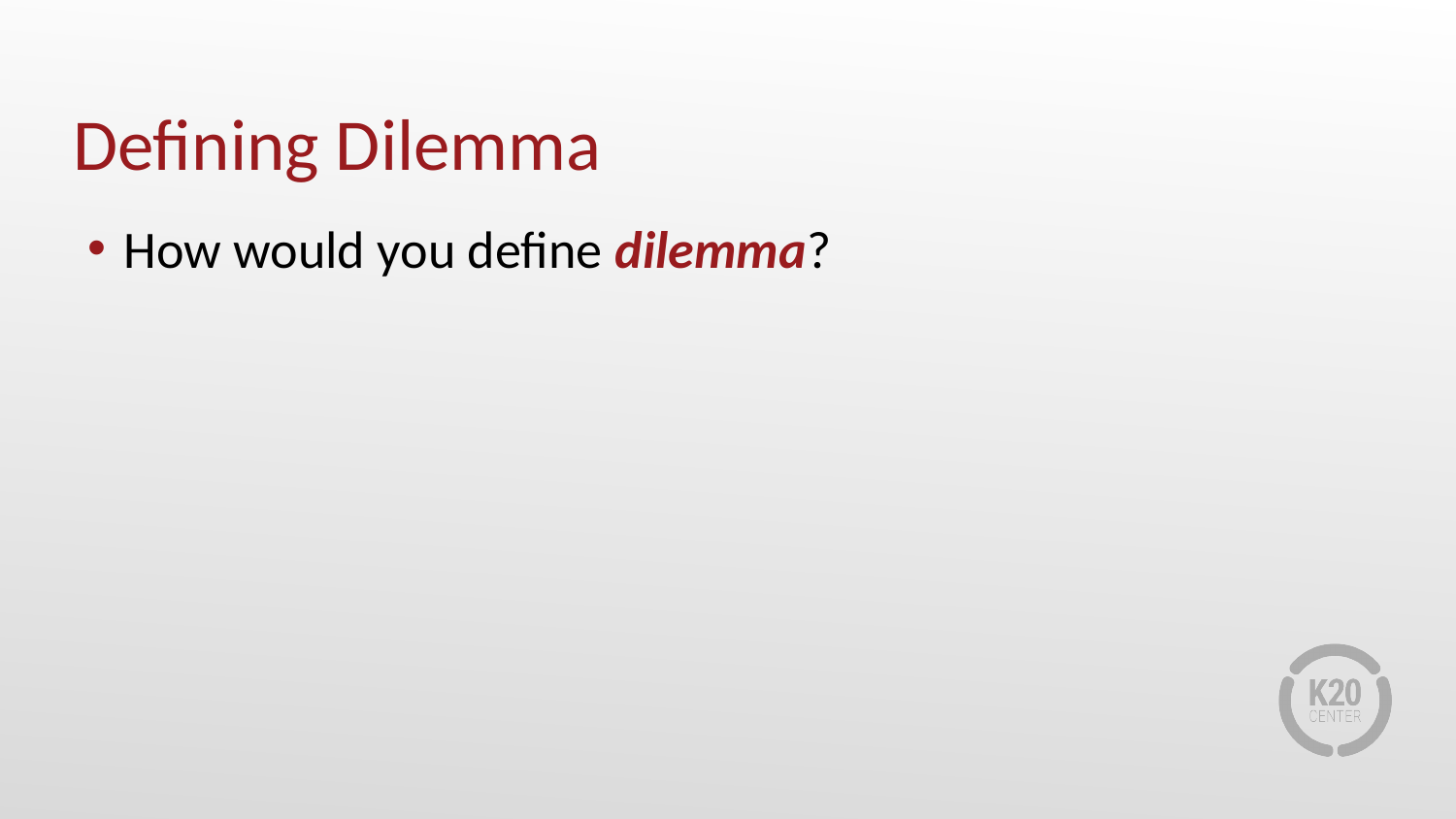

# Defining Dilemma
How would you define dilemma?